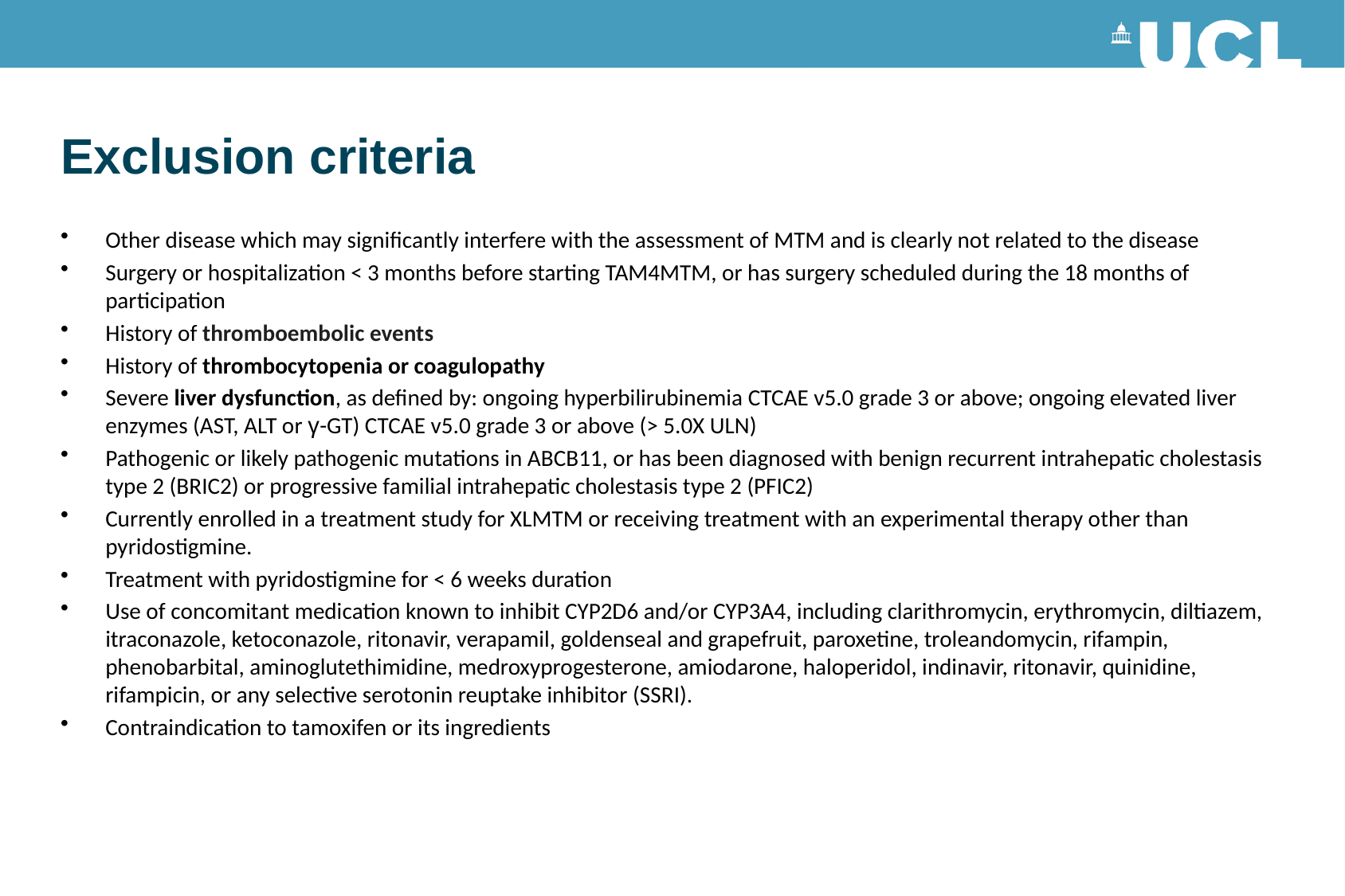

# Exclusion criteria
Other disease which may significantly interfere with the assessment of MTM and is clearly not related to the disease
Surgery or hospitalization < 3 months before starting TAM4MTM, or has surgery scheduled during the 18 months of participation
History of thromboembolic events
History of thrombocytopenia or coagulopathy
Severe liver dysfunction, as defined by: ongoing hyperbilirubinemia CTCAE v5.0 grade 3 or above; ongoing elevated liver enzymes (AST, ALT or γ-GT) CTCAE v5.0 grade 3 or above (> 5.0X ULN)
Pathogenic or likely pathogenic mutations in ABCB11, or has been diagnosed with benign recurrent intrahepatic cholestasis type 2 (BRIC2) or progressive familial intrahepatic cholestasis type 2 (PFIC2)
Currently enrolled in a treatment study for XLMTM or receiving treatment with an experimental therapy other than pyridostigmine.
Treatment with pyridostigmine for < 6 weeks duration
Use of concomitant medication known to inhibit CYP2D6 and/or CYP3A4, including clarithromycin, erythromycin, diltiazem, itraconazole, ketoconazole, ritonavir, verapamil, goldenseal and grapefruit, paroxetine, troleandomycin, rifampin, phenobarbital, aminoglutethimidine, medroxyprogesterone, amiodarone, haloperidol, indinavir, ritonavir, quinidine, rifampicin, or any selective serotonin reuptake inhibitor (SSRI).
Contraindication to tamoxifen or its ingredients